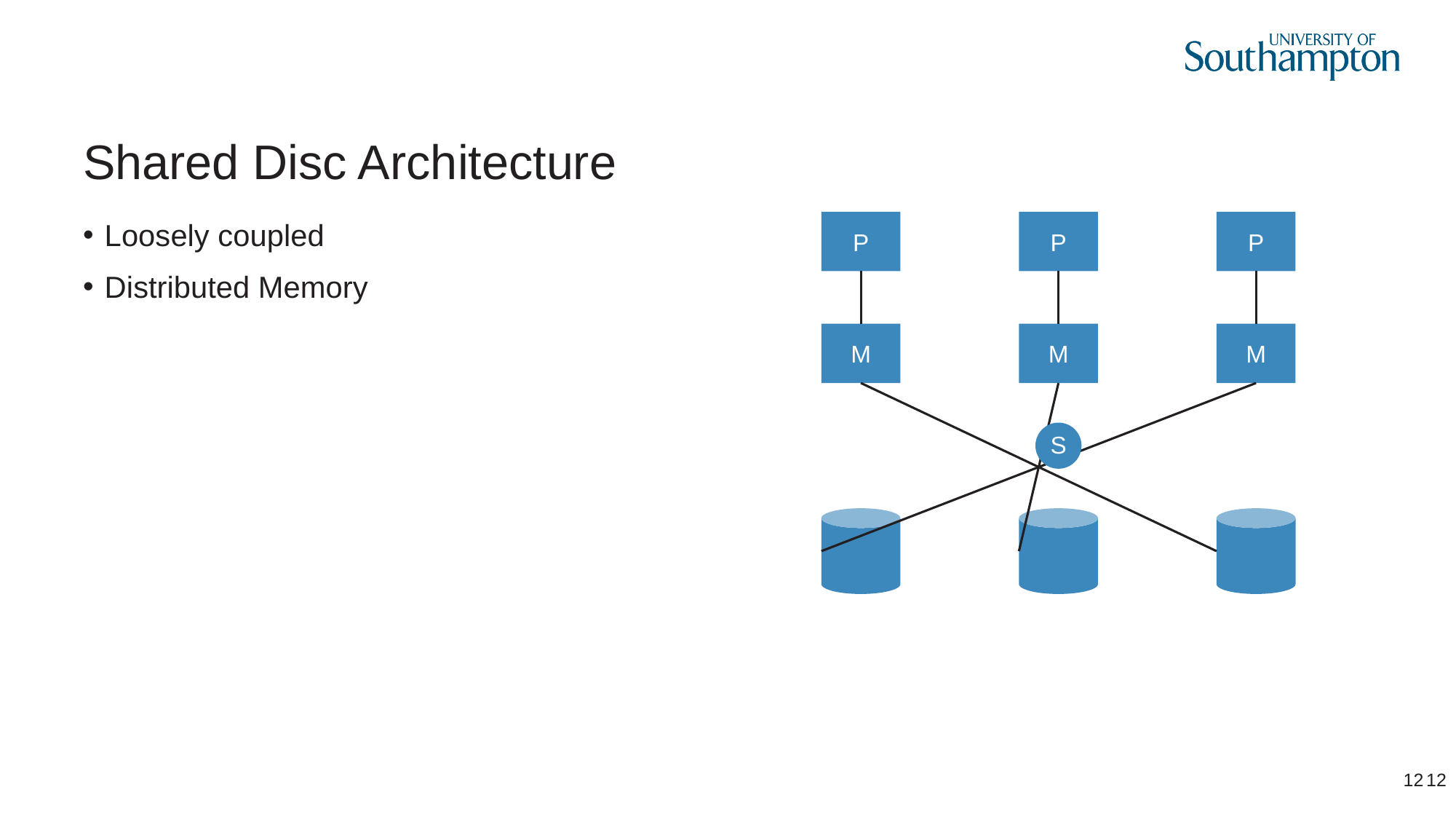

# Shared Disc Architecture
Loosely coupled
Distributed Memory
P
P
P
M
M
M
S

12